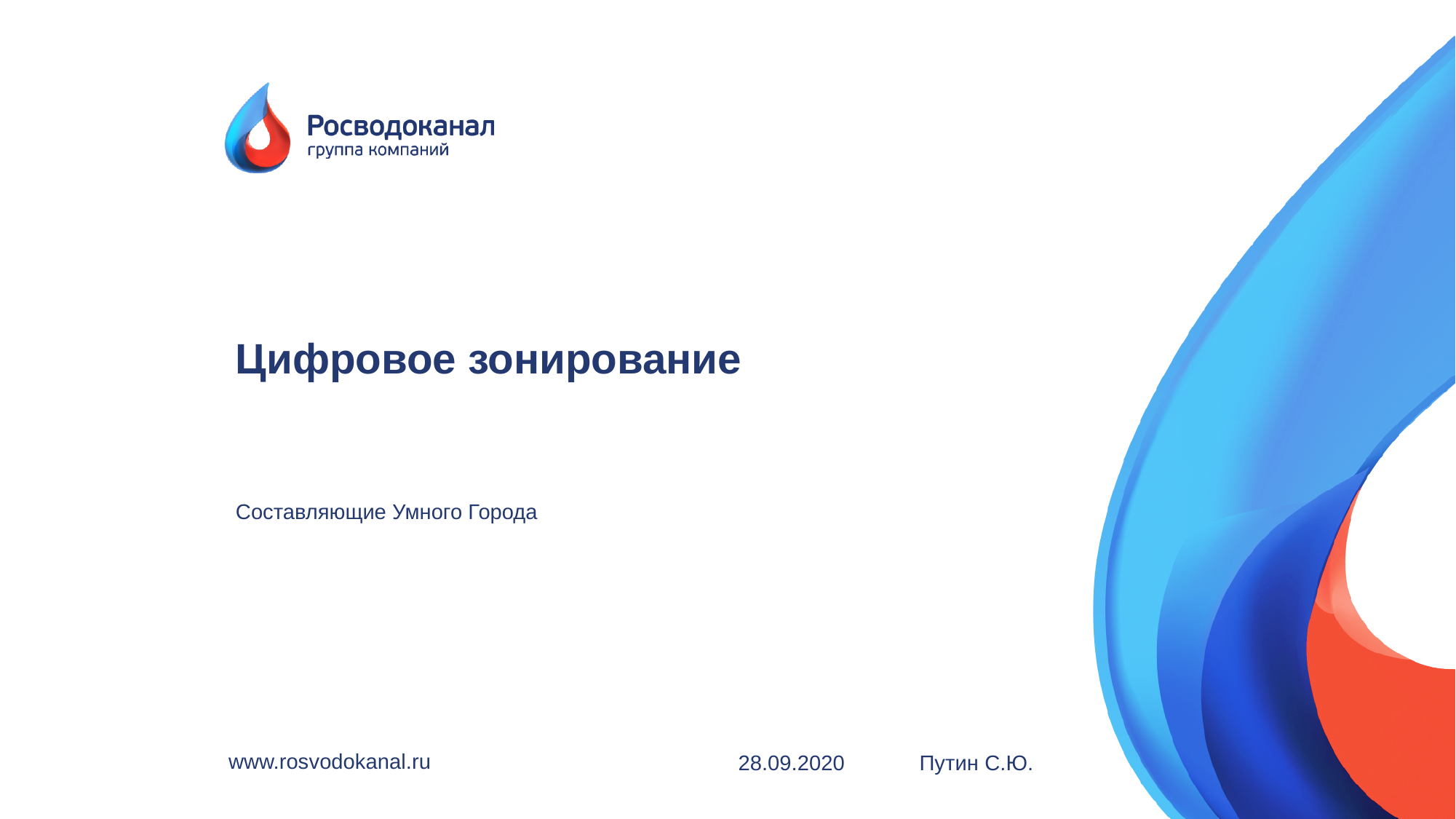

# Цифровое зонирование
Составляющие Умного Города
Путин С.Ю.